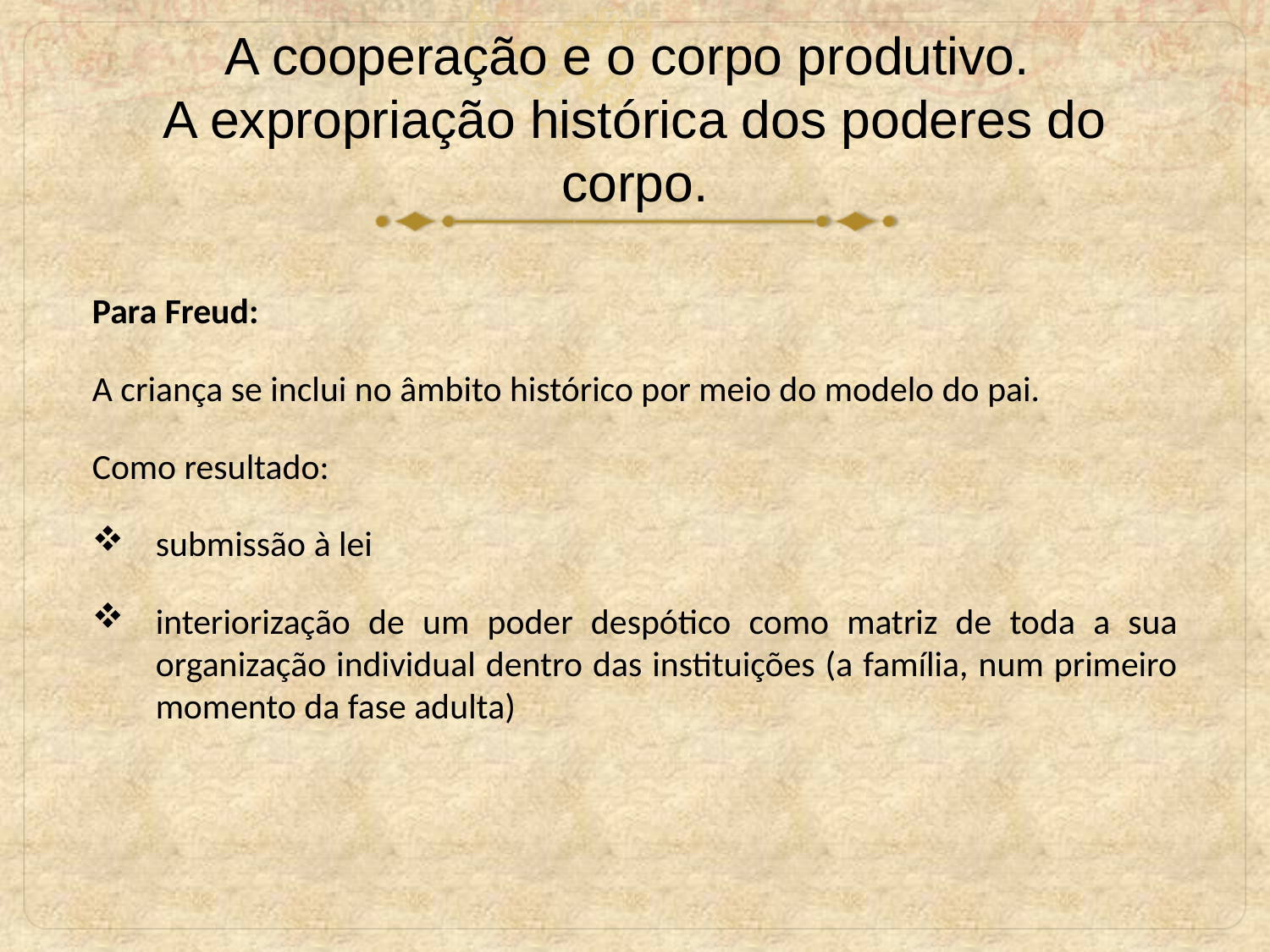

# A cooperação e o corpo produtivo. A expropriação histórica dos poderes do corpo.
Para Freud:
A criança se inclui no âmbito histórico por meio do modelo do pai.
Como resultado:
submissão à lei
interiorização de um poder despótico como matriz de toda a sua organização individual dentro das instituições (a família, num primeiro momento da fase adulta)